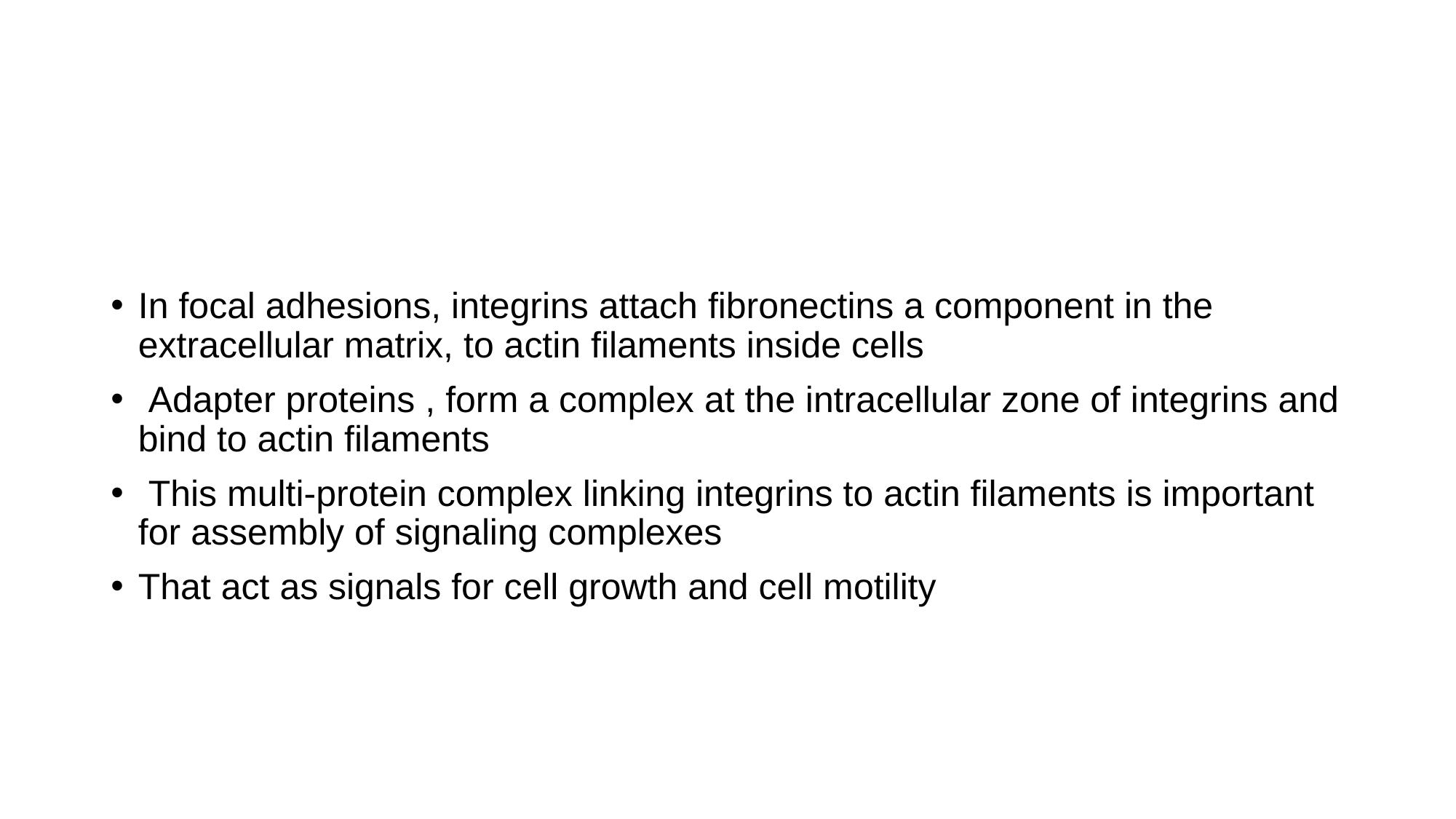

In focal adhesions, integrins attach fibronectins a component in the extracellular matrix, to actin filaments inside cells
 Adapter proteins , form a complex at the intracellular zone of integrins and bind to actin filaments
 This multi-protein complex linking integrins to actin filaments is important for assembly of signaling complexes
That act as signals for cell growth and cell motility